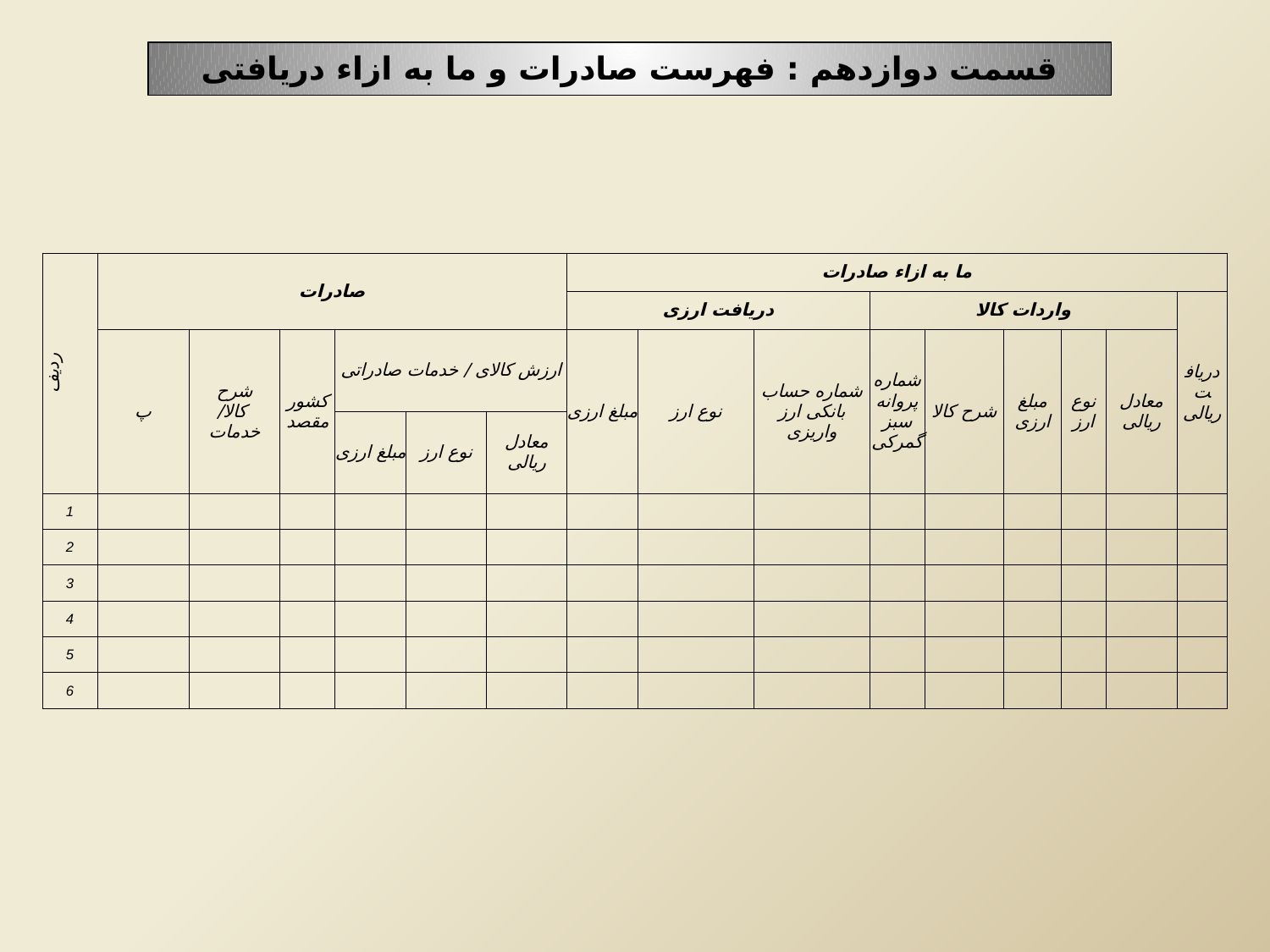

قسمت دوازدهم : فهرست صادرات و ما به ازاء دریافتی

| ردیف | صادرات |  |  |  |  |  | ما به ازاء صادرات |  |  |  |  |  |  |  |  |
| --- | --- | --- | --- | --- | --- | --- | --- | --- | --- | --- | --- | --- | --- | --- | --- |
|  |  |  |  |  |  |  | دریافت ارزی |  |  | واردات کالا |  |  |  |  | دریافت ریالی |
|  | پ | شرح کالا/ خدمات | کشور مقصد | ارزش کالای / خدمات صادراتی |  |  | مبلغ ارزی | نوع ارز | شماره حساب بانکی ارز واریزی | شماره پروانه سبز گمرکی | شرح کالا | مبلغ ارزی | نوع ارز | معادل ریالی |  |
|  |  |  |  | مبلغ ارزی | نوع ارز | معادل ریالی |  |  |  |  |  |  |  |  |  |
| 1 |  |  |  |  |  |  |  |  |  |  |  |  |  |  |  |
| 2 |  |  |  |  |  |  |  |  |  |  |  |  |  |  |  |
| 3 |  |  |  |  |  |  |  |  |  |  |  |  |  |  |  |
| 4 |  |  |  |  |  |  |  |  |  |  |  |  |  |  |  |
| 5 |  |  |  |  |  |  |  |  |  |  |  |  |  |  |  |
| 6 |  |  |  |  |  |  |  |  |  |  |  |  |  |  |  |